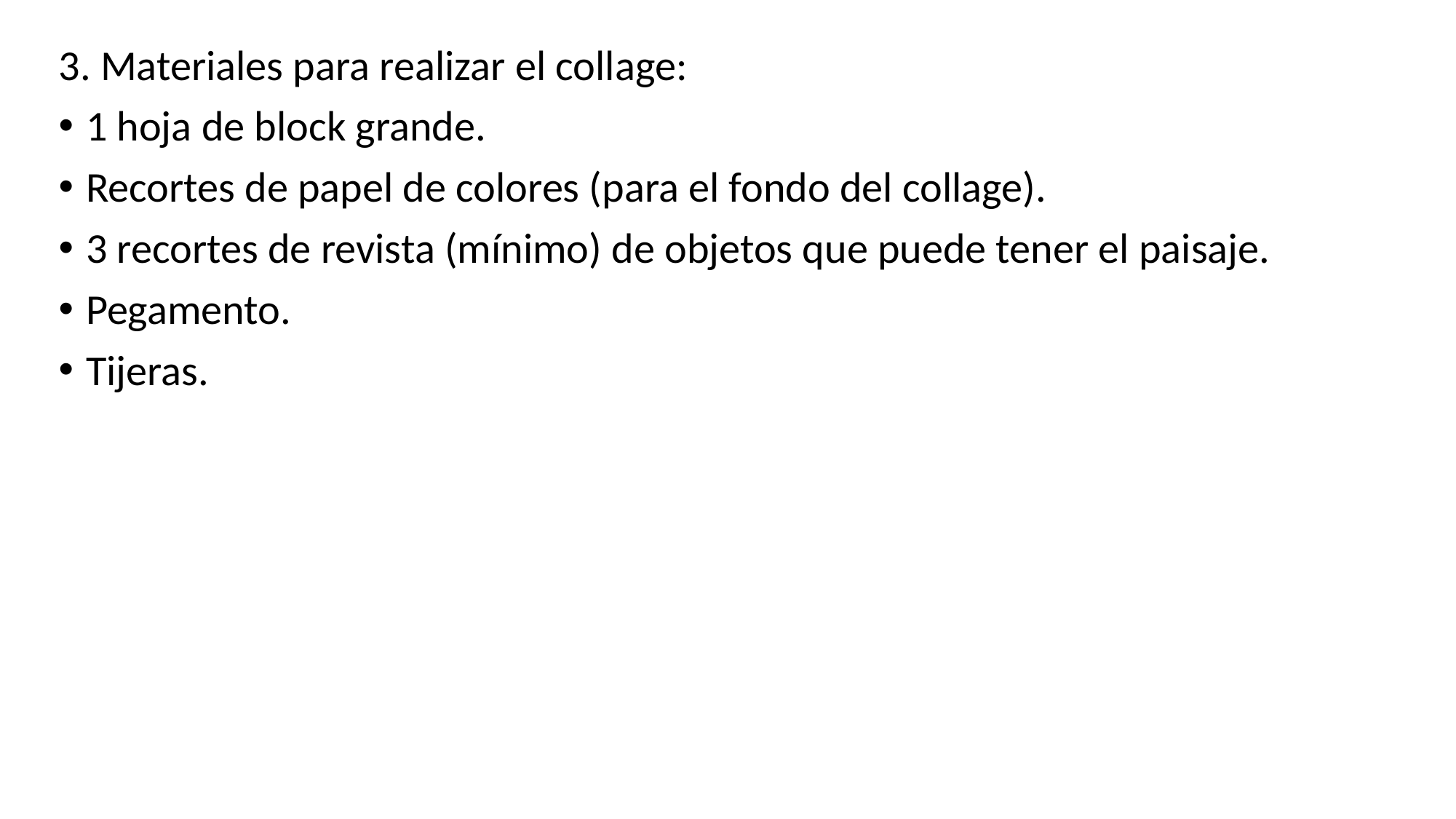

3. Materiales para realizar el collage:
1 hoja de block grande.
Recortes de papel de colores (para el fondo del collage).
3 recortes de revista (mínimo) de objetos que puede tener el paisaje.
Pegamento.
Tijeras.